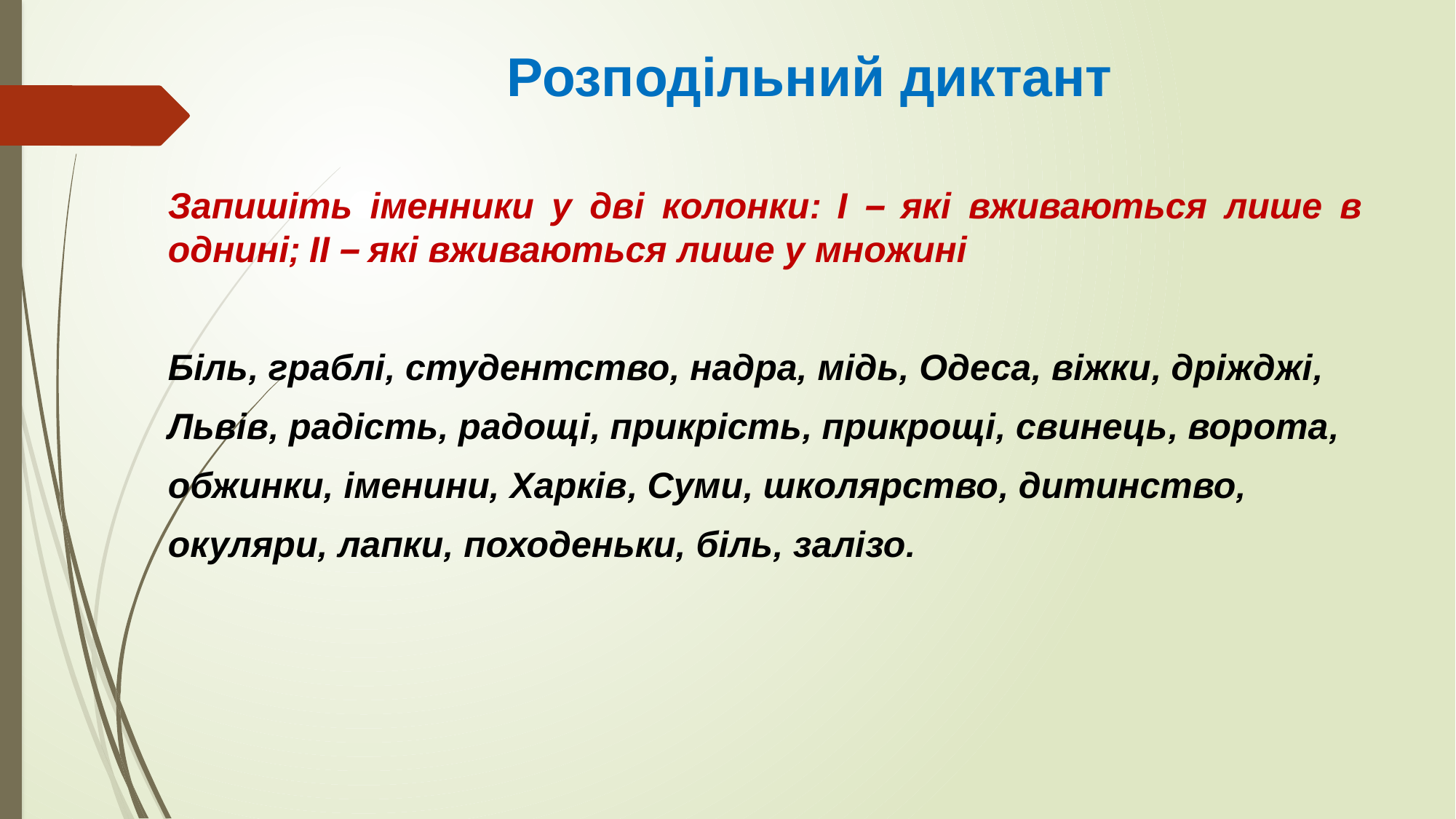

# Розподільний диктант
Запишіть іменники у дві колонки: І – які вживаються лише в однині; ІІ – які вживаються лише у множині

Біль, граблі, студентство, надра, мідь, Одеса, віжки, дріжджі,
Львів, радість, радощі, прикрість, прикрощі, свинець, ворота,
обжинки, іменини, Харків, Суми, школярство, дитинство,
окуляри, лапки, походеньки, біль, залізо.